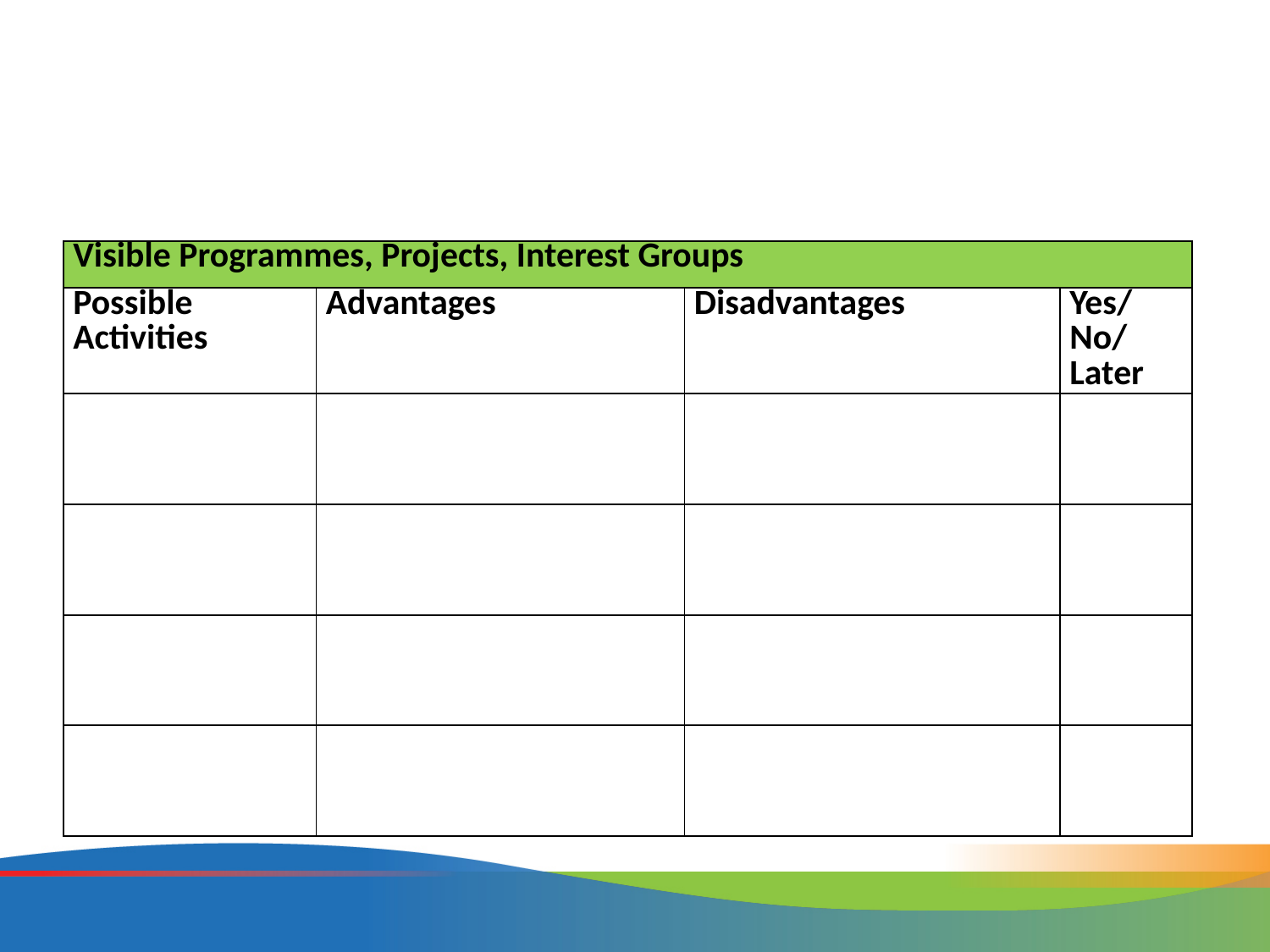

#
| Visible Programmes, Projects, Interest Groups |  |  |  |
| --- | --- | --- | --- |
| Possible Activities | Advantages | Disadvantages | Yes/No/ Later |
|  |  |  |  |
|  |  |  |  |
|  |  |  |  |
|  |  |  |  |